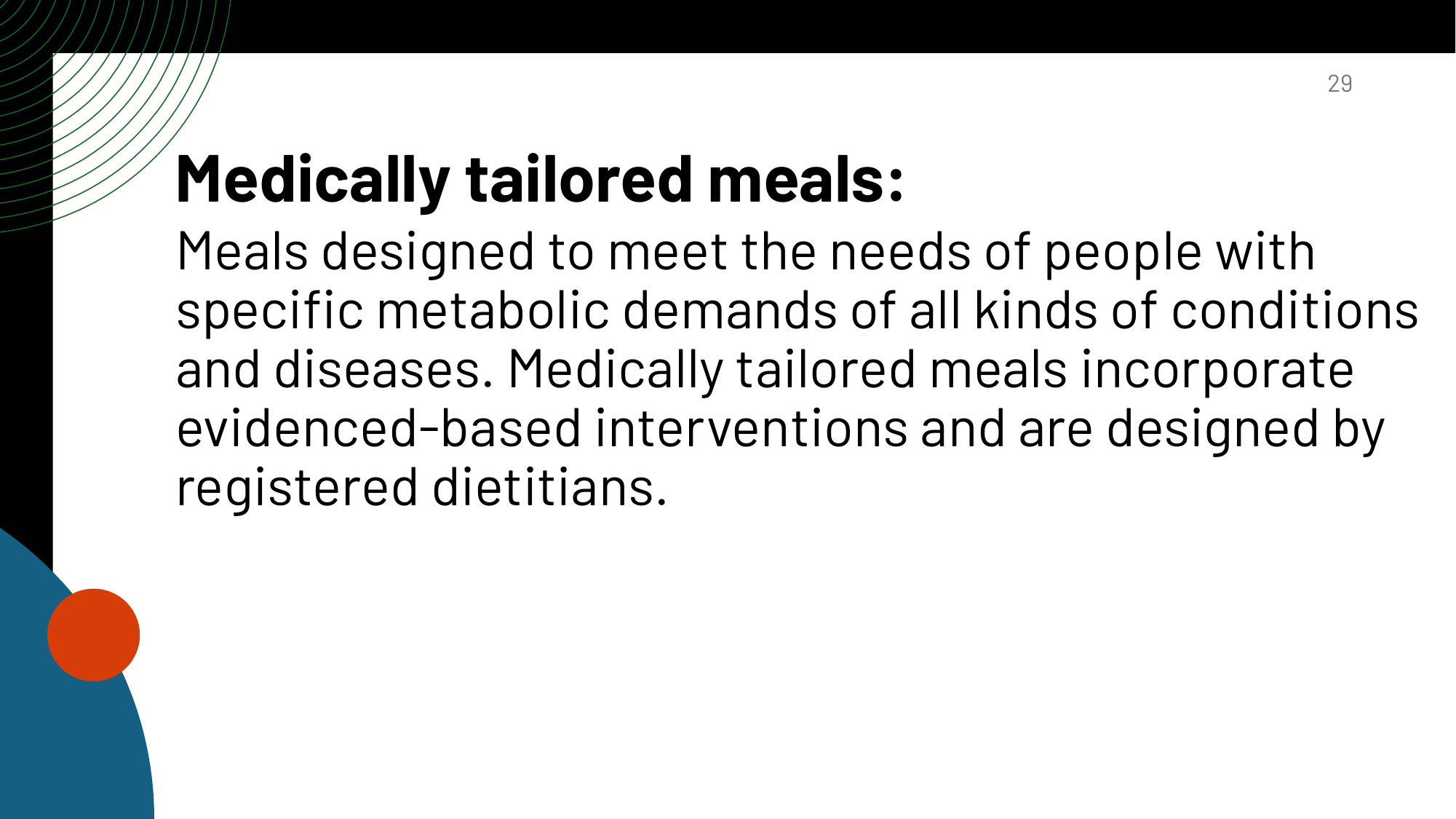

29
Medically tailored meals:
Meals designed to meet the needs of people with specific metabolic demands of all kinds of conditions and diseases. Medically tailored meals incorporate evidenced-based interventions and are designed by registered dietitians.